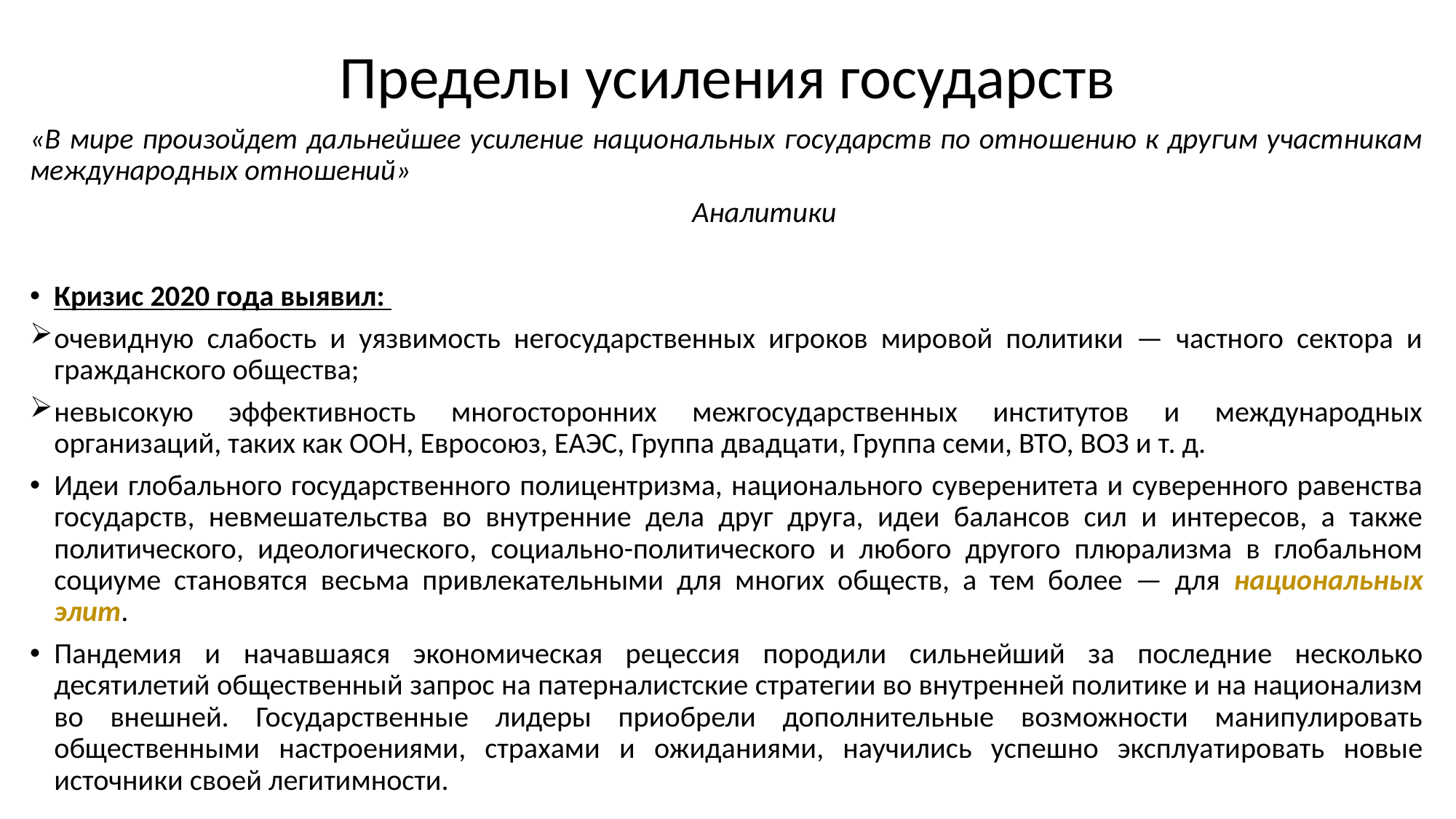

# Пределы усиления государств
«В мире произойдет дальнейшее усиление национальных государств по отношению к другим участникам международных отношений»
									Аналитики

Кризис 2020 года выявил:
очевидную слабость и уязвимость негосударственных игроков мировой политики — частного сектора и гражданского общества;
невысокую эффективность многосторонних межгосударственных институтов и международных организаций, таких как ООН, Евросоюз, ЕАЭС, Группа двадцати, Группа семи, ВТО, ВОЗ и т. д.
Идеи глобального государственного полицентризма, национального суверенитета и суверенного равенства государств, невмешательства во внутренние дела друг друга, идеи балансов сил и интересов, а также политического, идеологического, социально-политического и любого другого плюрализма в глобальном социуме становятся весьма привлекательными для многих обществ, а тем более — для национальных элит.
Пандемия и начавшаяся экономическая рецессия породили сильнейший за последние несколько десятилетий общественный запрос на патерналистские стратегии во внутренней политике и на национализм во внешней. Государственные лидеры приобрели дополнительные возможности манипулировать общественными настроениями, страхами и ожиданиями, научились успешно эксплуатировать новые источники своей легитимности.